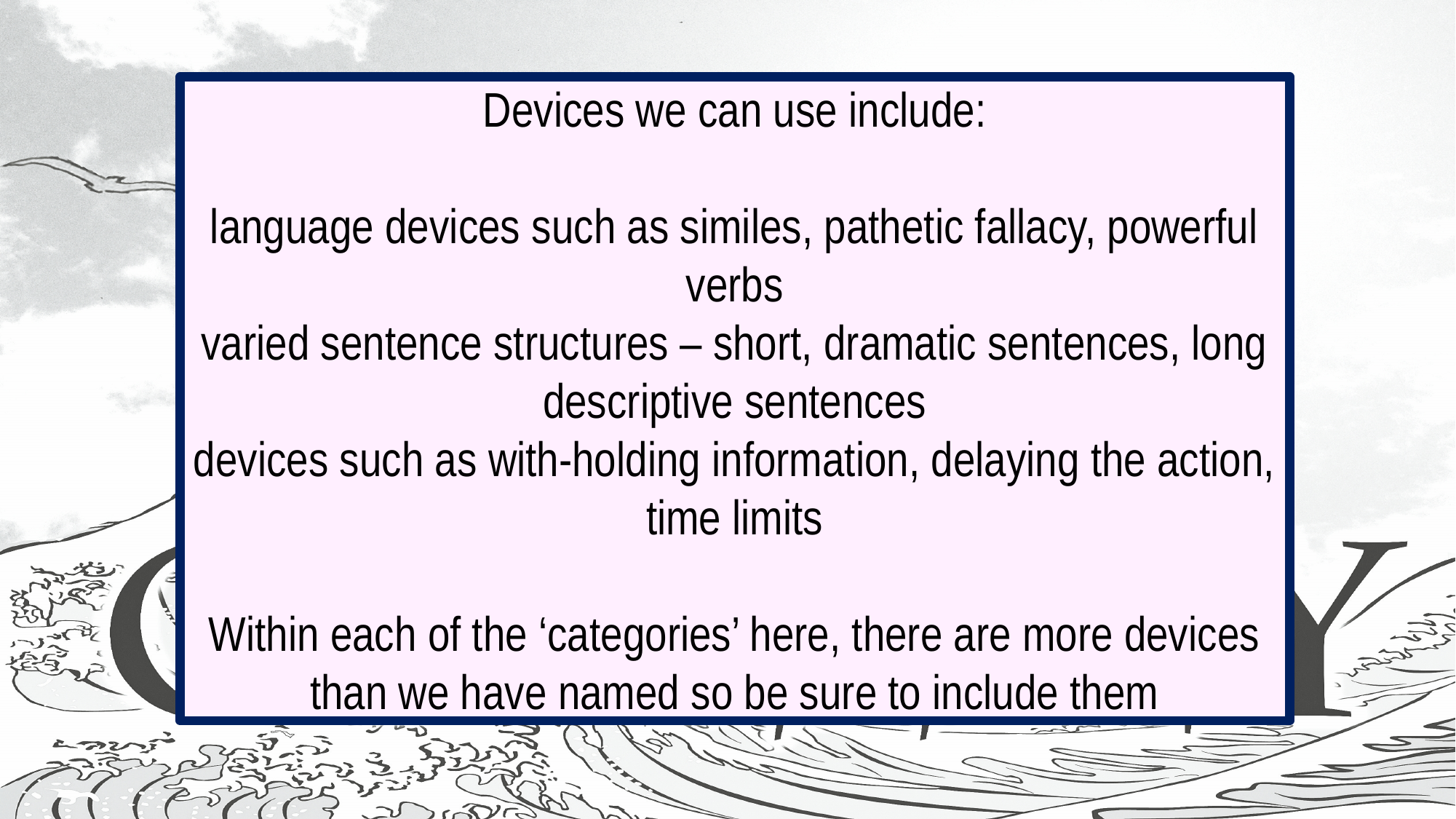

#
Devices we can use include:

language devices such as similes, pathetic fallacy, powerful verbs
varied sentence structures – short, dramatic sentences, long descriptive sentences
devices such as with-holding information, delaying the action, time limits

Within each of the ‘categories’ here, there are more devices than we have named so be sure to include them